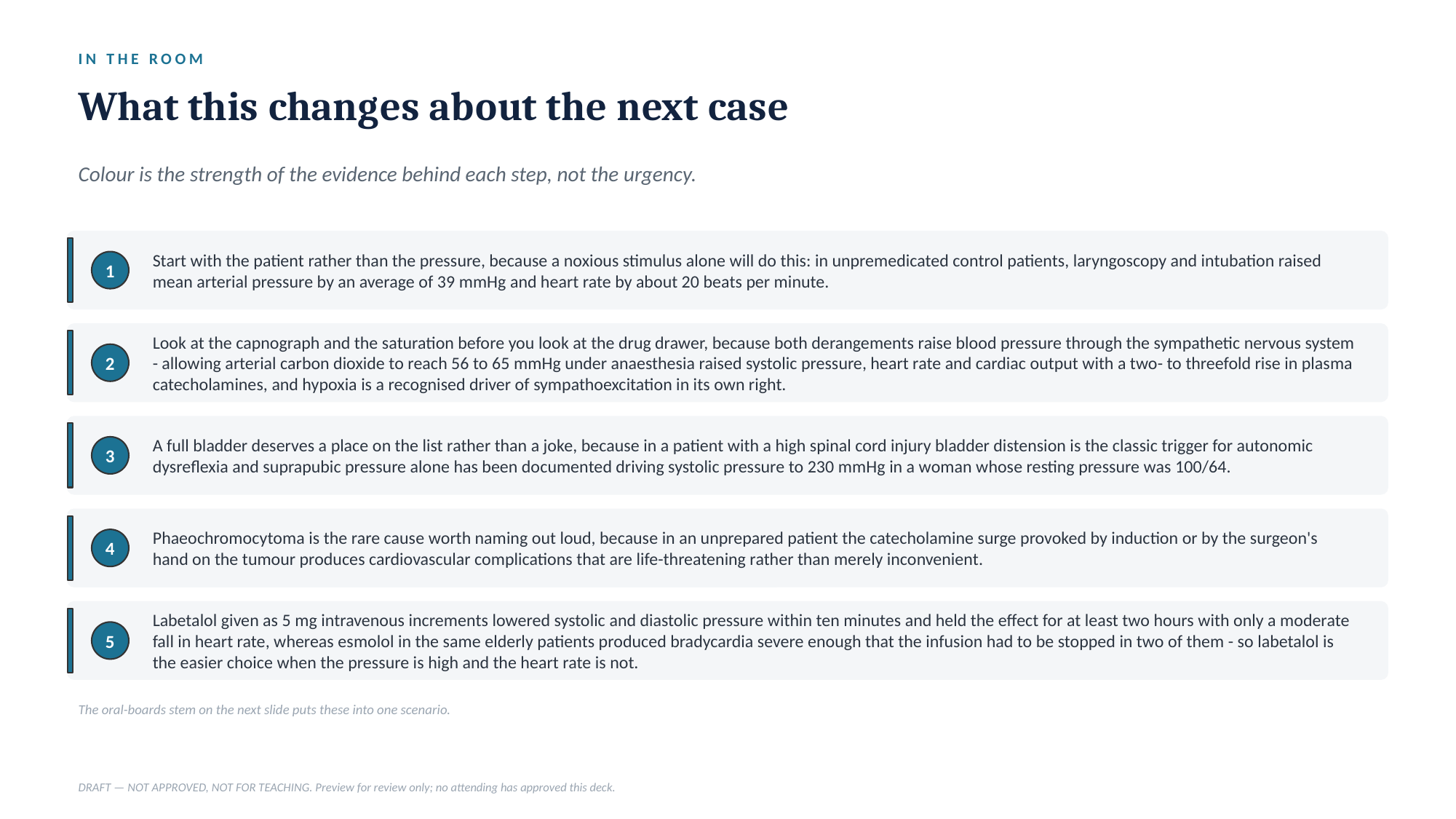

IN THE ROOM
What this changes about the next case
Colour is the strength of the evidence behind each step, not the urgency.

Start with the patient rather than the pressure, because a noxious stimulus alone will do this: in unpremedicated control patients, laryngoscopy and intubation raised mean arterial pressure by an average of 39 mmHg and heart rate by about 20 beats per minute.

1

Look at the capnograph and the saturation before you look at the drug drawer, because both derangements raise blood pressure through the sympathetic nervous system - allowing arterial carbon dioxide to reach 56 to 65 mmHg under anaesthesia raised systolic pressure, heart rate and cardiac output with a two- to threefold rise in plasma catecholamines, and hypoxia is a recognised driver of sympathoexcitation in its own right.

2

A full bladder deserves a place on the list rather than a joke, because in a patient with a high spinal cord injury bladder distension is the classic trigger for autonomic dysreflexia and suprapubic pressure alone has been documented driving systolic pressure to 230 mmHg in a woman whose resting pressure was 100/64.

3

Phaeochromocytoma is the rare cause worth naming out loud, because in an unprepared patient the catecholamine surge provoked by induction or by the surgeon's hand on the tumour produces cardiovascular complications that are life-threatening rather than merely inconvenient.

4

Labetalol given as 5 mg intravenous increments lowered systolic and diastolic pressure within ten minutes and held the effect for at least two hours with only a moderate fall in heart rate, whereas esmolol in the same elderly patients produced bradycardia severe enough that the infusion had to be stopped in two of them - so labetalol is the easier choice when the pressure is high and the heart rate is not.

5
The oral-boards stem on the next slide puts these into one scenario.
DRAFT — NOT APPROVED, NOT FOR TEACHING. Preview for review only; no attending has approved this deck.